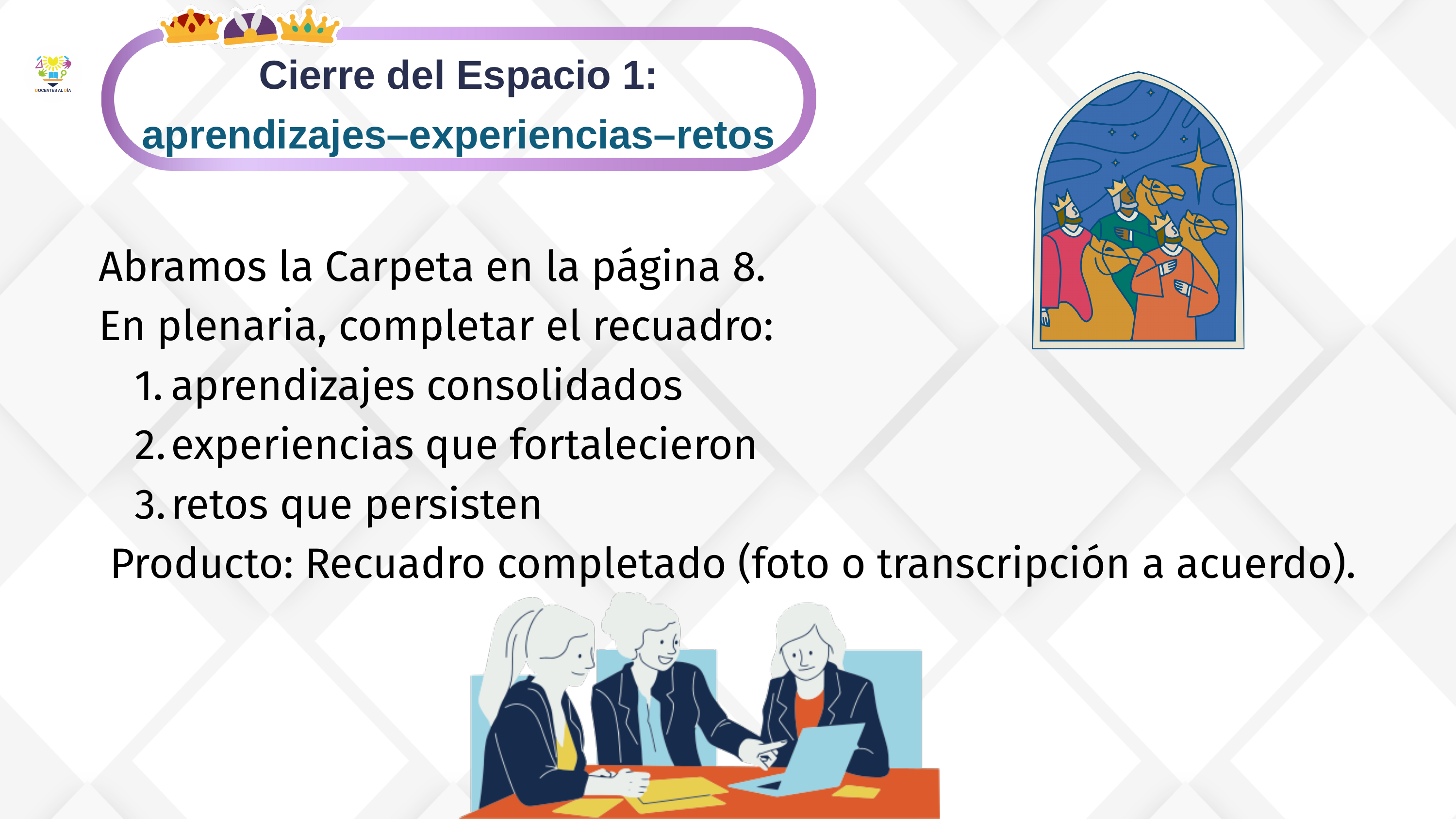

Cierre del Espacio 1: aprendizajes–experiencias–retos

Abramos la Carpeta en la página 8.
En plenaria, completar el recuadro:
aprendizajes consolidados
experiencias que fortalecieron
retos que persisten
 Producto: Recuadro completado (foto o transcripción a acuerdo).